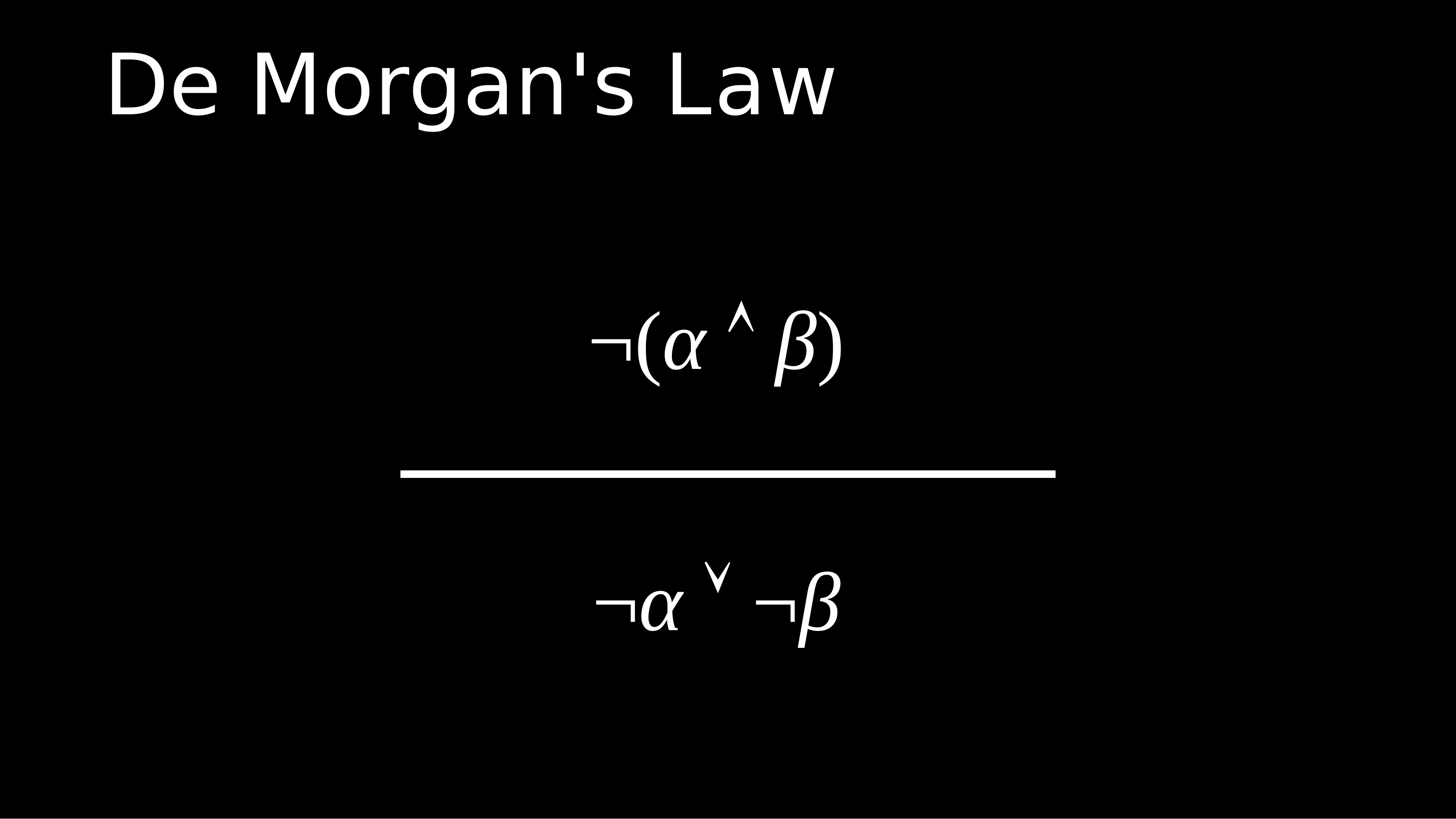

# De Morgan's Law
¬(α ∧ β)

¬α ∨ ¬β